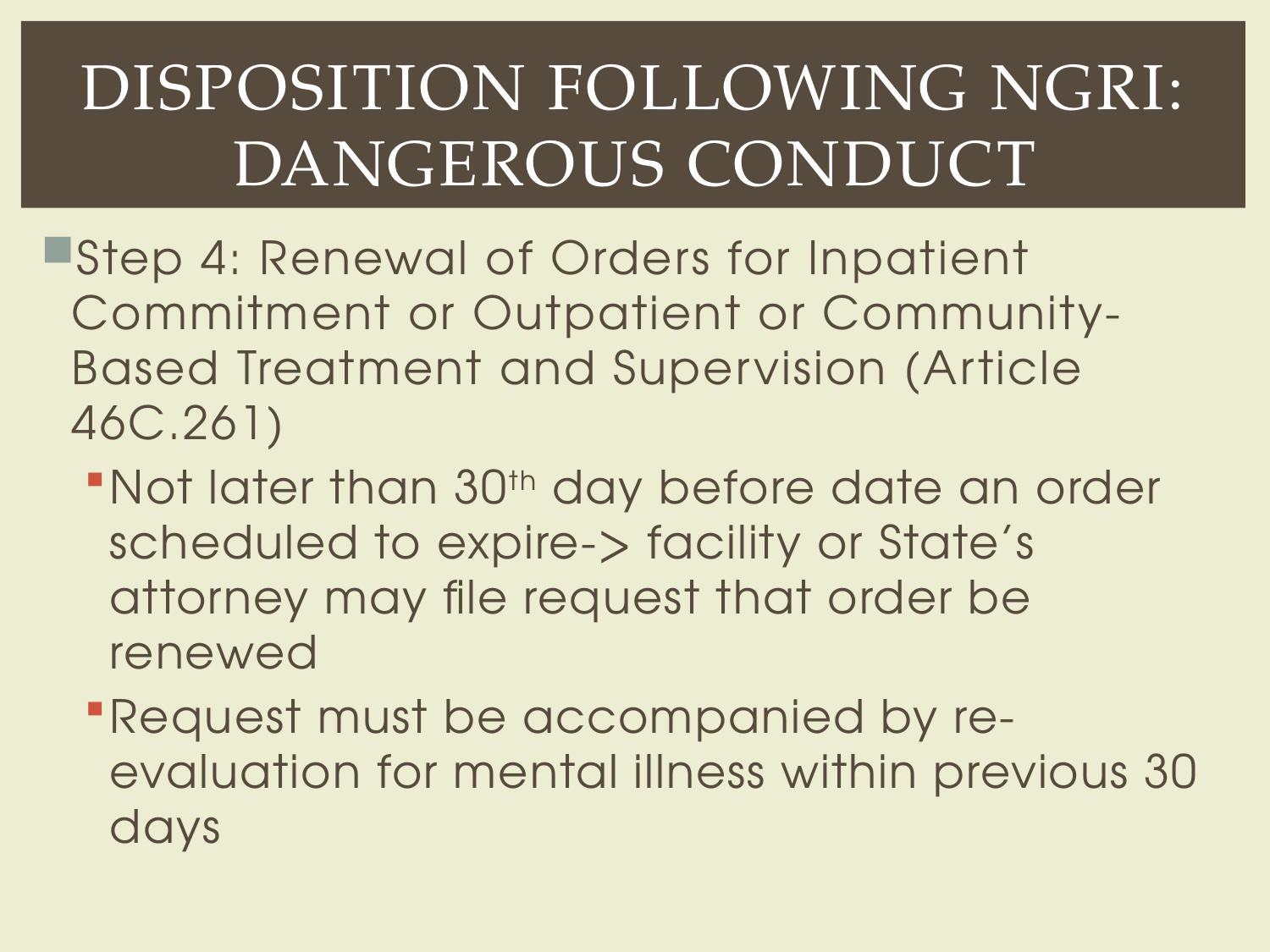

# Disposition following NGRI: dangerous conduct
Step 4: Renewal of Orders for Inpatient Commitment or Outpatient or Community-Based Treatment and Supervision (Article 46C.261)
Not later than 30th day before date an order scheduled to expire-> facility or State’s attorney may file request that order be renewed
Request must be accompanied by re-evaluation for mental illness within previous 30 days